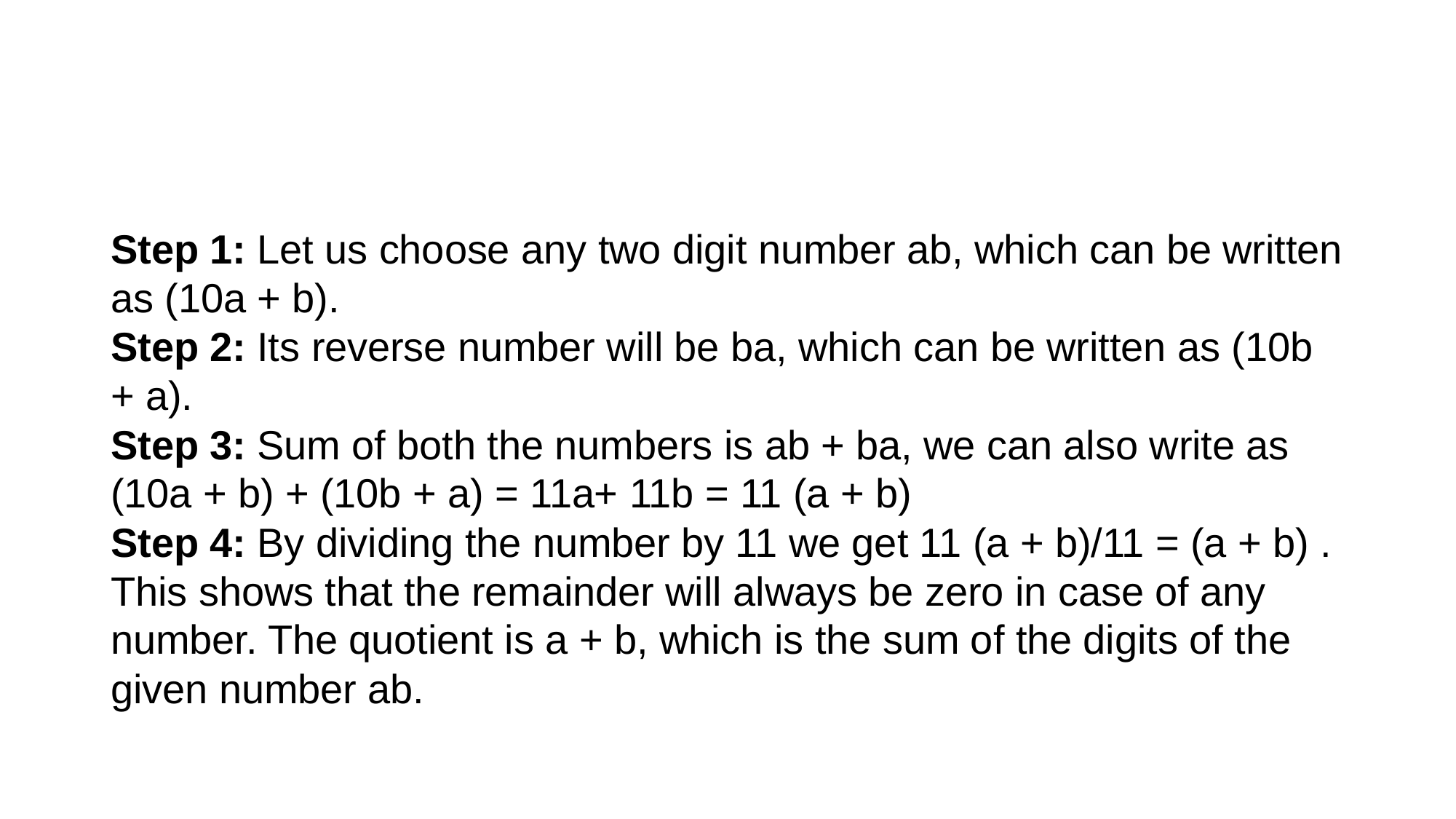

Step 1: Let us choose any two digit number ab, which can be written as (10a + b).
Step 2: Its reverse number will be ba, which can be written as (10b + a).
Step 3: Sum of both the numbers is ab + ba, we can also write as (10a + b) + (10b + a) = 11a+ 11b = 11 (a + b)
Step 4: By dividing the number by 11 we get 11 (a + b)/11 = (a + b) .
This shows that the remainder will always be zero in case of any number. The quotient is a + b, which is the sum of the digits of the given number ab.